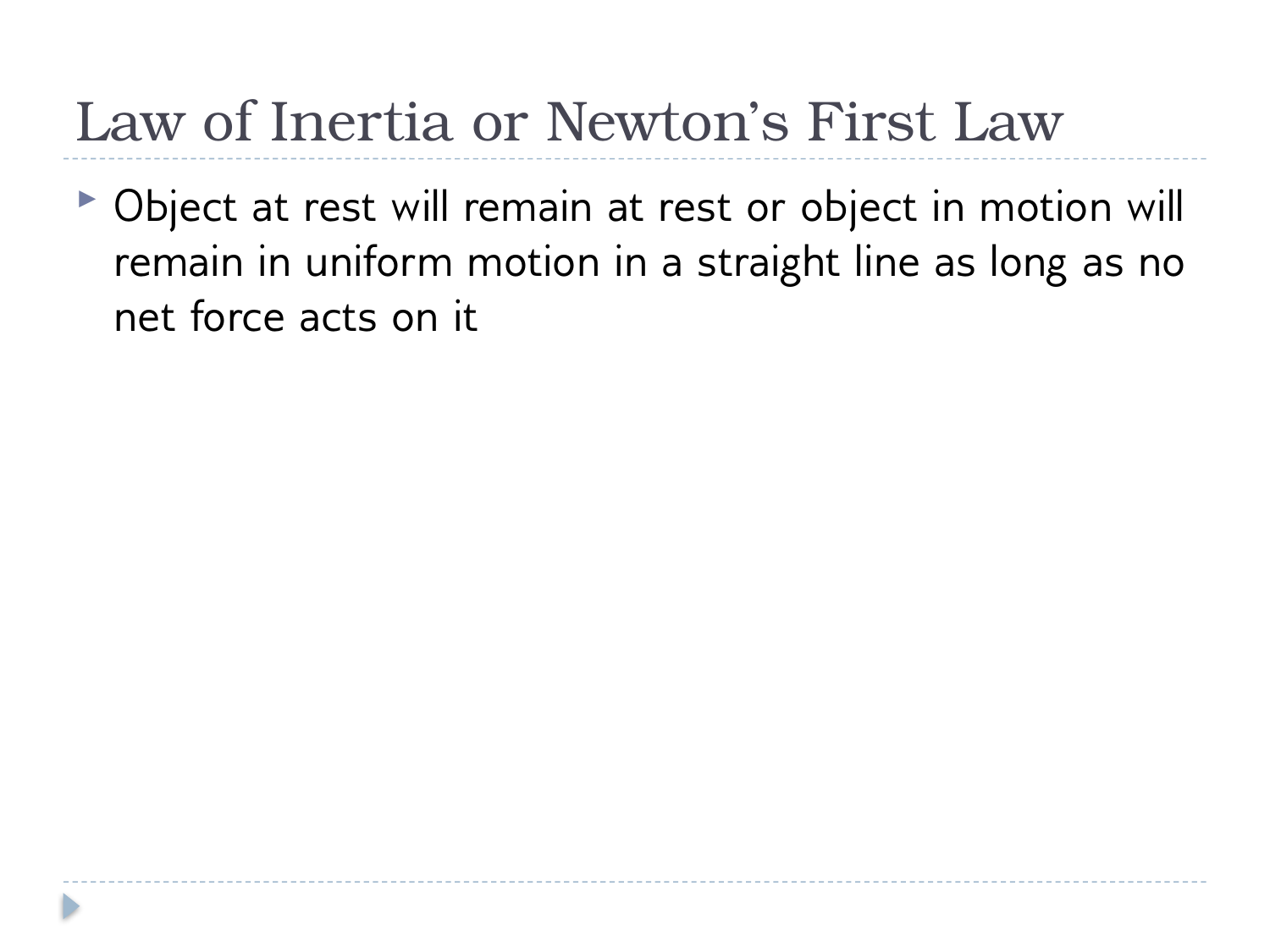

# Law of Inertia or Newton’s First Law
Object at rest will remain at rest or object in motion will remain in uniform motion in a straight line as long as no net force acts on it